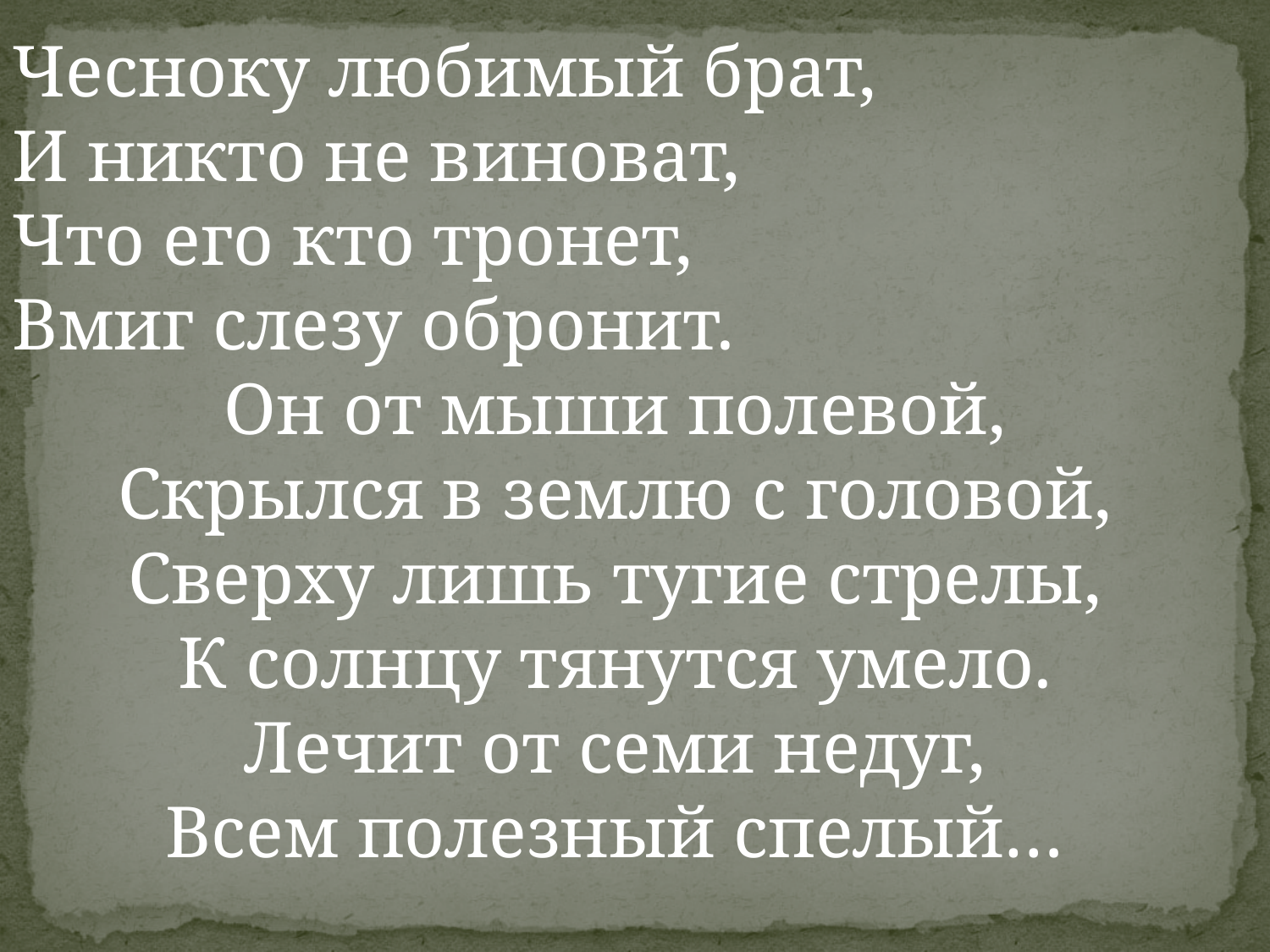

Чесноку любимый брат,
И никто не виноват,
Что его кто тронет,
Вмиг слезу обронит.
Он от мыши полевой,
Скрылся в землю с головой,
Сверху лишь тугие стрелы,
К солнцу тянутся умело.
Лечит от семи недуг,
Всем полезный спелый…